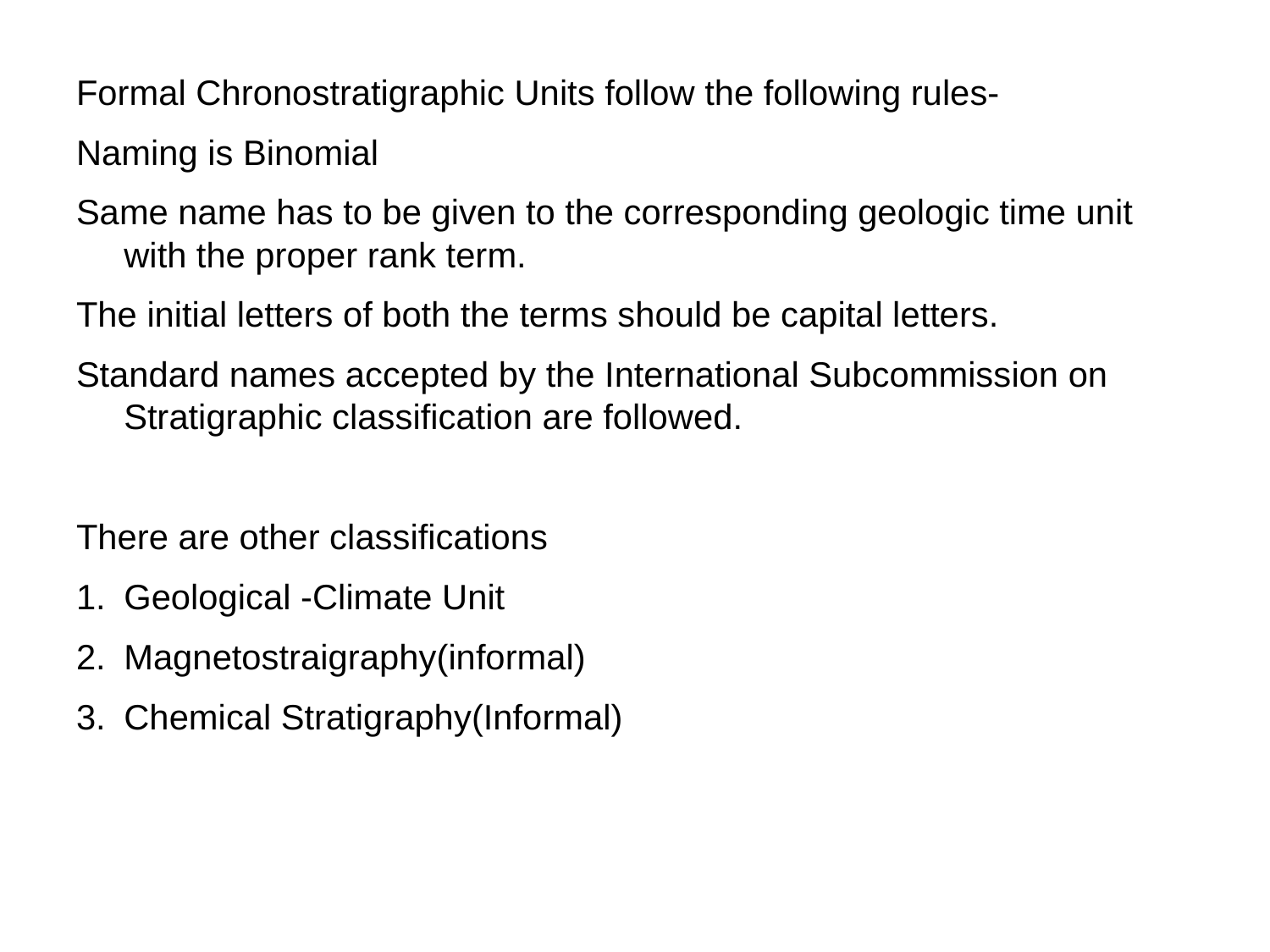

Formal Chronostratigraphic Units follow the following rules-
Naming is Binomial
Same name has to be given to the corresponding geologic time unit with the proper rank term.
The initial letters of both the terms should be capital letters.
Standard names accepted by the International Subcommission on Stratigraphic classification are followed.

There are other classifications
Geological -Climate Unit
Magnetostraigraphy(informal)
Chemical Stratigraphy(Informal)